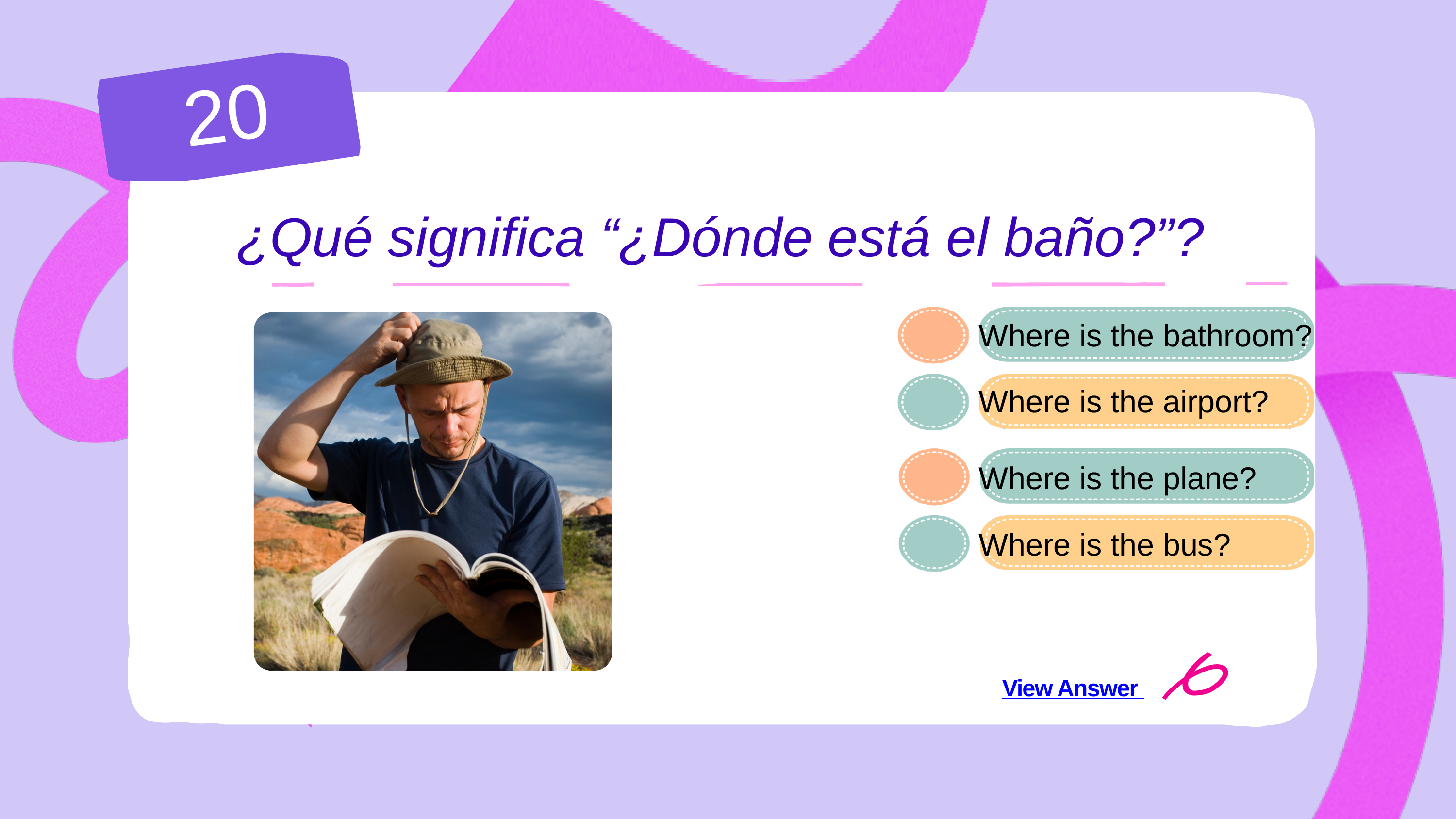

20

¿Qué significa “¿Dónde está el baño?”?

Where is the bathroom?

Where is the airport?

Where is the plane?
Where is the bus?

View Answer